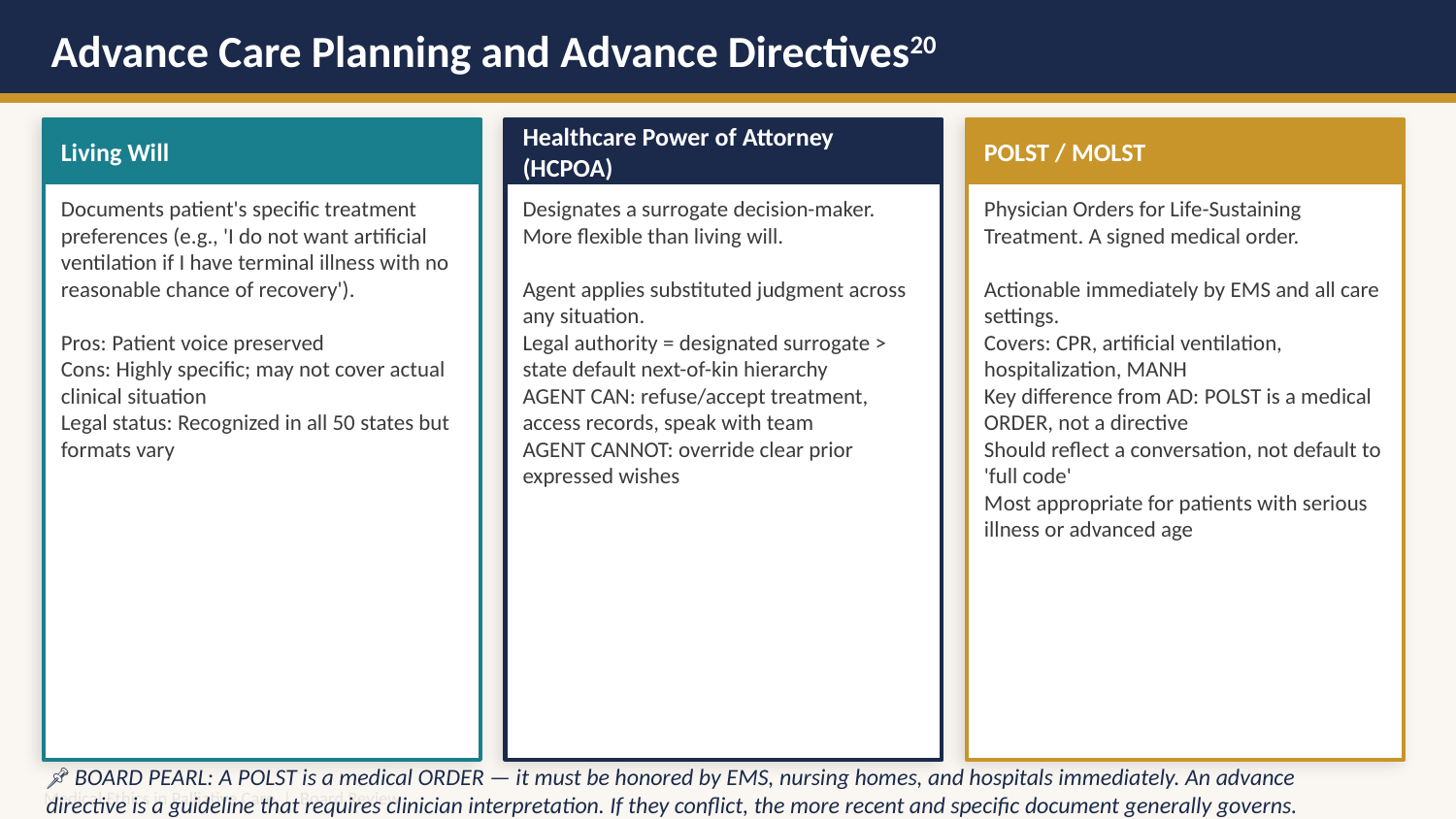

Advance Care Planning and Advance Directives20

Living Will

Healthcare Power of Attorney (HCPOA)

POLST / MOLST
Documents patient's specific treatment preferences (e.g., 'I do not want artificial ventilation if I have terminal illness with no reasonable chance of recovery').

Pros: Patient voice preserved
Cons: Highly specific; may not cover actual clinical situation
Legal status: Recognized in all 50 states but formats vary
Designates a surrogate decision-maker. More flexible than living will.

Agent applies substituted judgment across any situation.
Legal authority = designated surrogate > state default next-of-kin hierarchy
AGENT CAN: refuse/accept treatment, access records, speak with team
AGENT CANNOT: override clear prior expressed wishes
Physician Orders for Life-Sustaining Treatment. A signed medical order.

Actionable immediately by EMS and all care settings.
Covers: CPR, artificial ventilation, hospitalization, MANH
Key difference from AD: POLST is a medical ORDER, not a directive
Should reflect a conversation, not default to 'full code'
Most appropriate for patients with serious illness or advanced age
📌 BOARD PEARL: A POLST is a medical ORDER — it must be honored by EMS, nursing homes, and hospitals immediately. An advance directive is a guideline that requires clinician interpretation. If they conflict, the more recent and specific document generally governs.
Medical Ethics in Palliative Care  |  Board Review